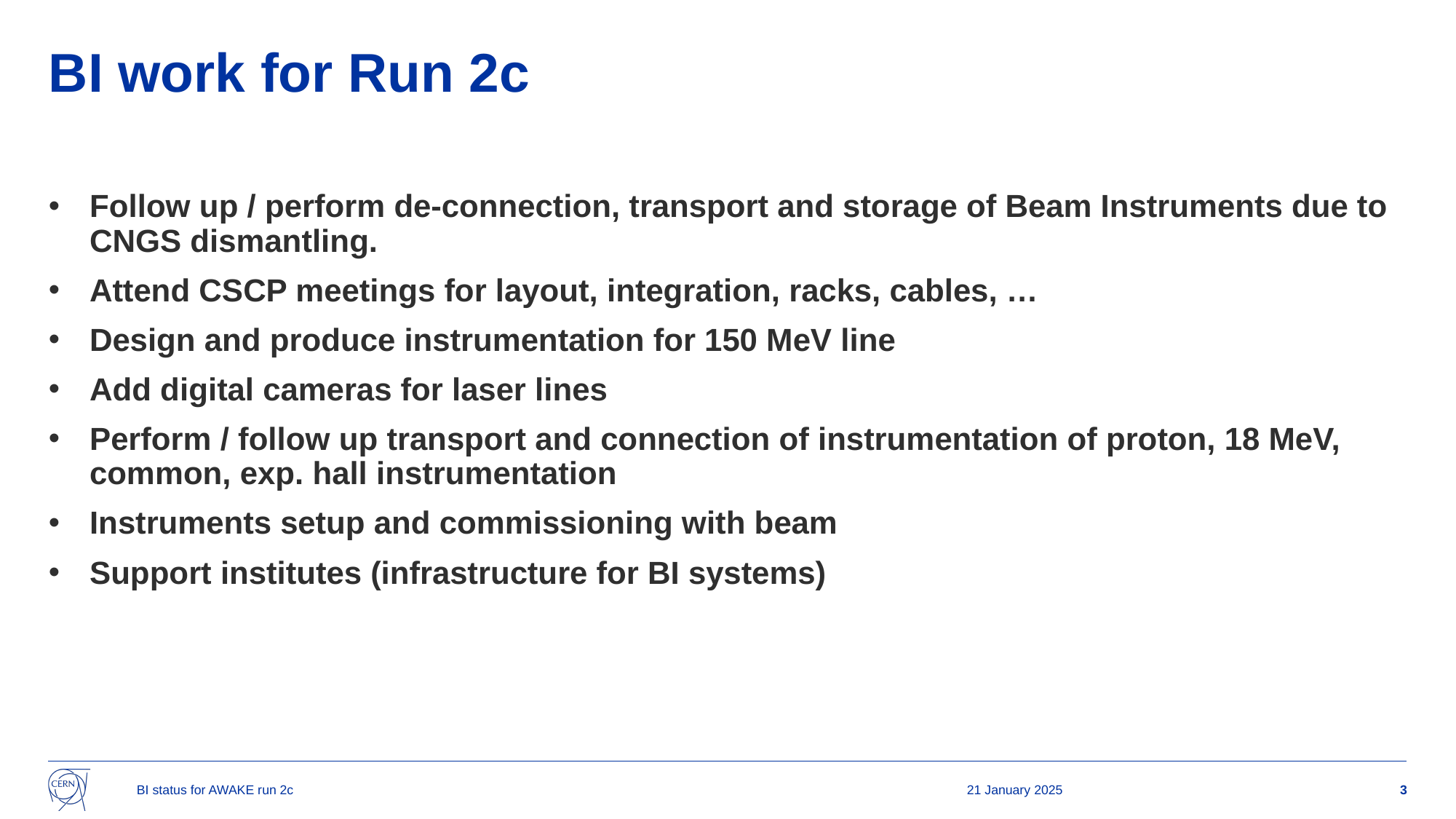

# BI work for Run 2c
Follow up / perform de-connection, transport and storage of Beam Instruments due to CNGS dismantling.
Attend CSCP meetings for layout, integration, racks, cables, …
Design and produce instrumentation for 150 MeV line
Add digital cameras for laser lines
Perform / follow up transport and connection of instrumentation of proton, 18 MeV, common, exp. hall instrumentation
Instruments setup and commissioning with beam
Support institutes (infrastructure for BI systems)

BI status for AWAKE run 2c
21 January 2025
3